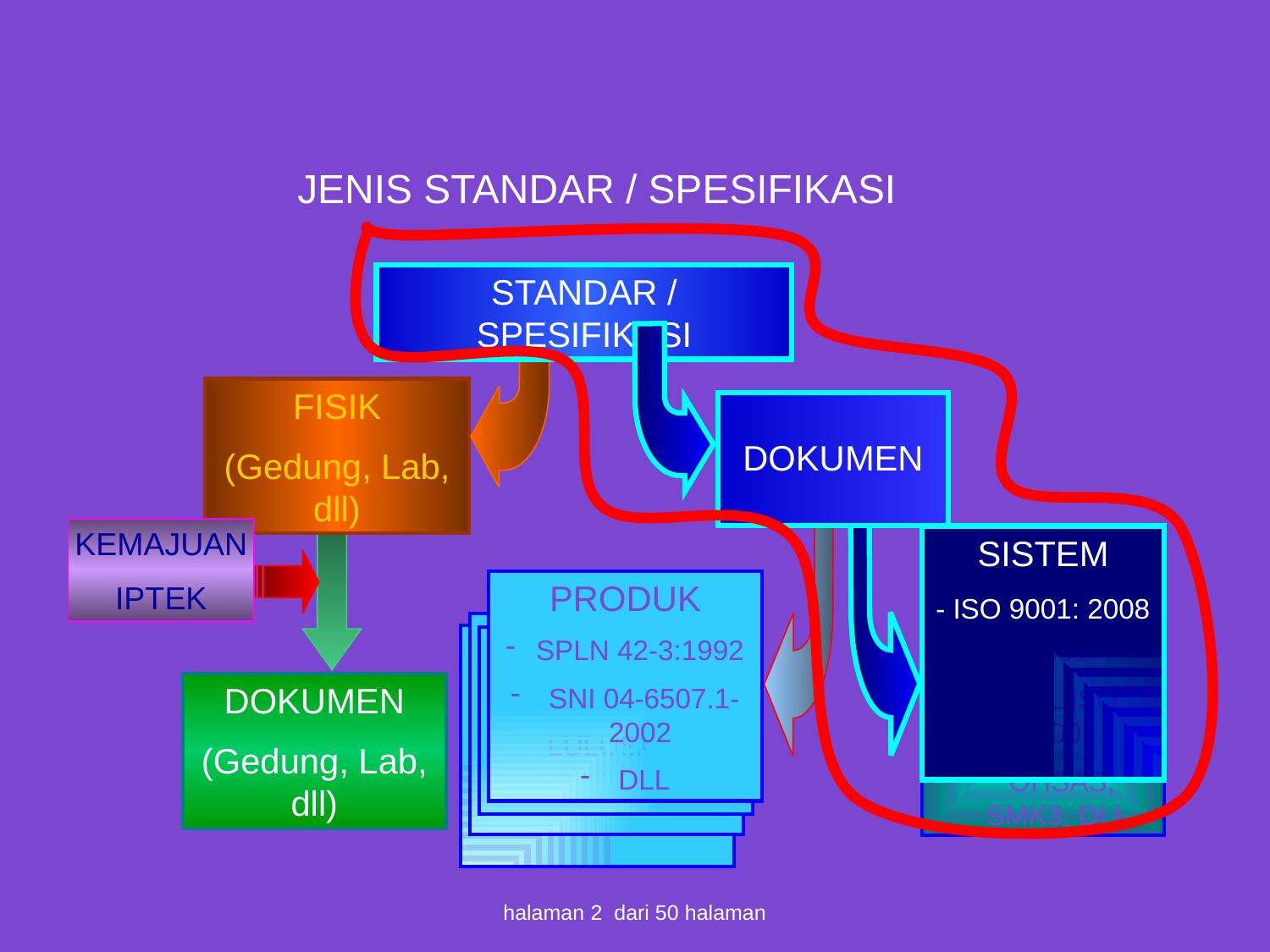

# JENIS STANDAR / SPESIFIKASI

STANDAR / SPESIFIKASI
STANDAR / SPESIFIKASI

FISIK
(Gedung, Lab, dll)

DOKUMEN

DOKUMEN

KEMAJUAN
IPTEK
SISTEM
- ISO 9001: 2008

SISTEM
 SMM ISO 9001
 SML ISO 14001
 OHSAS, SMK3, DLL

PRODUK
SPLN 42-3:1992
 SNI 04-6507.1-2002
 DLL

KERAGAMAN/
KOMPETENSI LULUSAN

SISTEM PENGUJIAN/ UAS/UTS/SIDANG DLL

KOMPATIBILITAS
LULUSAN/

DOKUMEN
(Gedung, Lab, dll)

halaman 2  dari 50 halaman